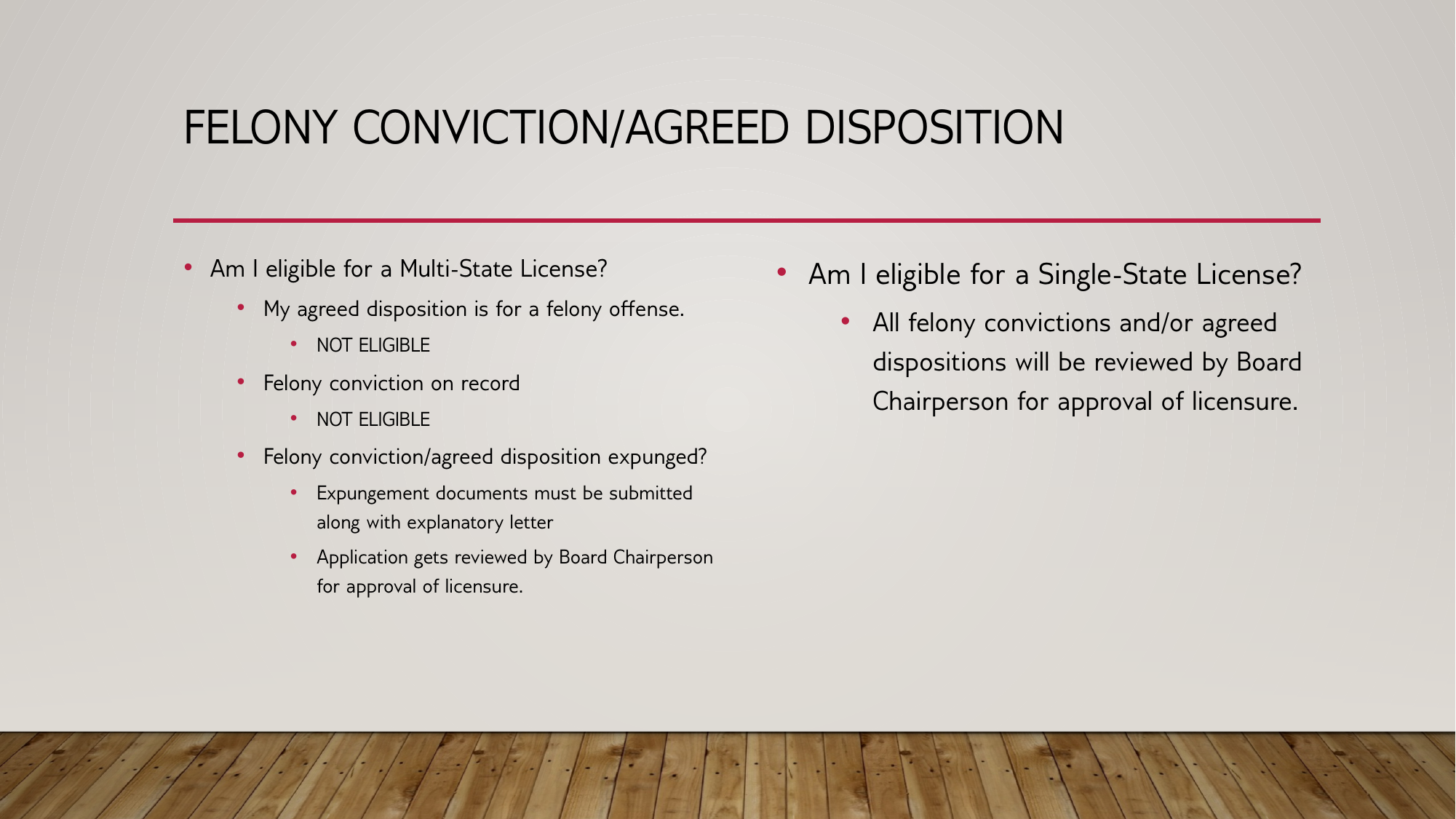

# Felony conviction/agreed disposition
Am I eligible for a Multi-State License?
My agreed disposition is for a felony offense.
NOT ELIGIBLE
Felony conviction on record
NOT ELIGIBLE
Felony conviction/agreed disposition expunged?
Expungement documents must be submitted along with explanatory letter
Application gets reviewed by Board Chairperson for approval of licensure.
Am I eligible for a Single-State License?
All felony convictions and/or agreed dispositions will be reviewed by Board Chairperson for approval of licensure.